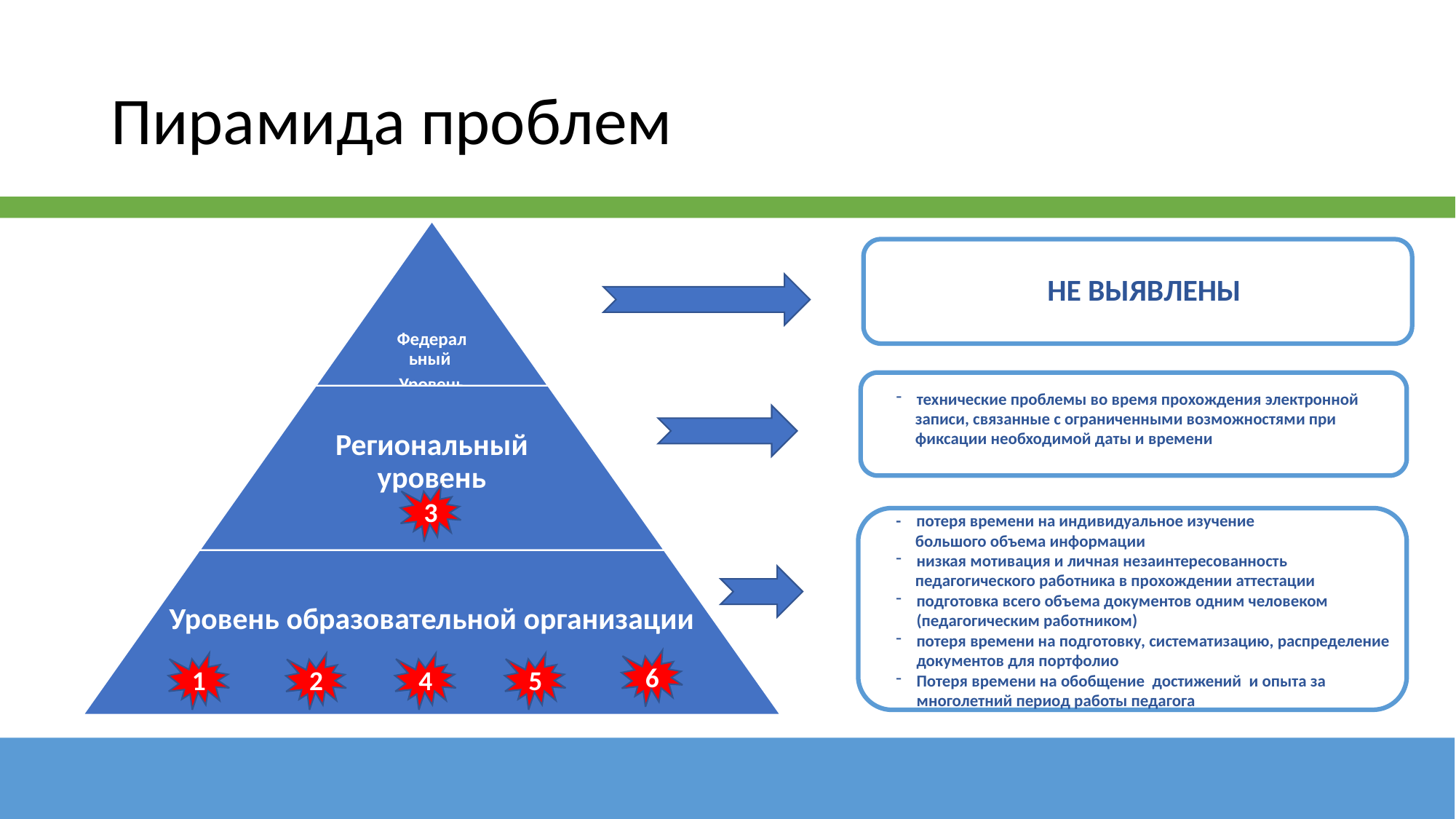

# Пирамида проблем

Федеральный
Уровень

Региональный уровень

Уровень образовательной организации

НЕ ВЫЯВЛЕНЫ

технические проблемы во время прохождения электронной
     записи, связанные с ограниченными возможностями при
     фиксации необходимой даты и времени

3
-    потеря времени на индивидуальное изучение
     большого объема информации
низкая мотивация и личная незаинтересованность
     педагогического работника в прохождении аттестации
подготовка всего объема документов одним человеком (педагогическим работником)
потеря времени на подготовку, систематизацию, распределение документов для портфолио
Потеря времени на обобщение  достижений  и опыта за многолетний период работы педагога

6
1
4
5
2